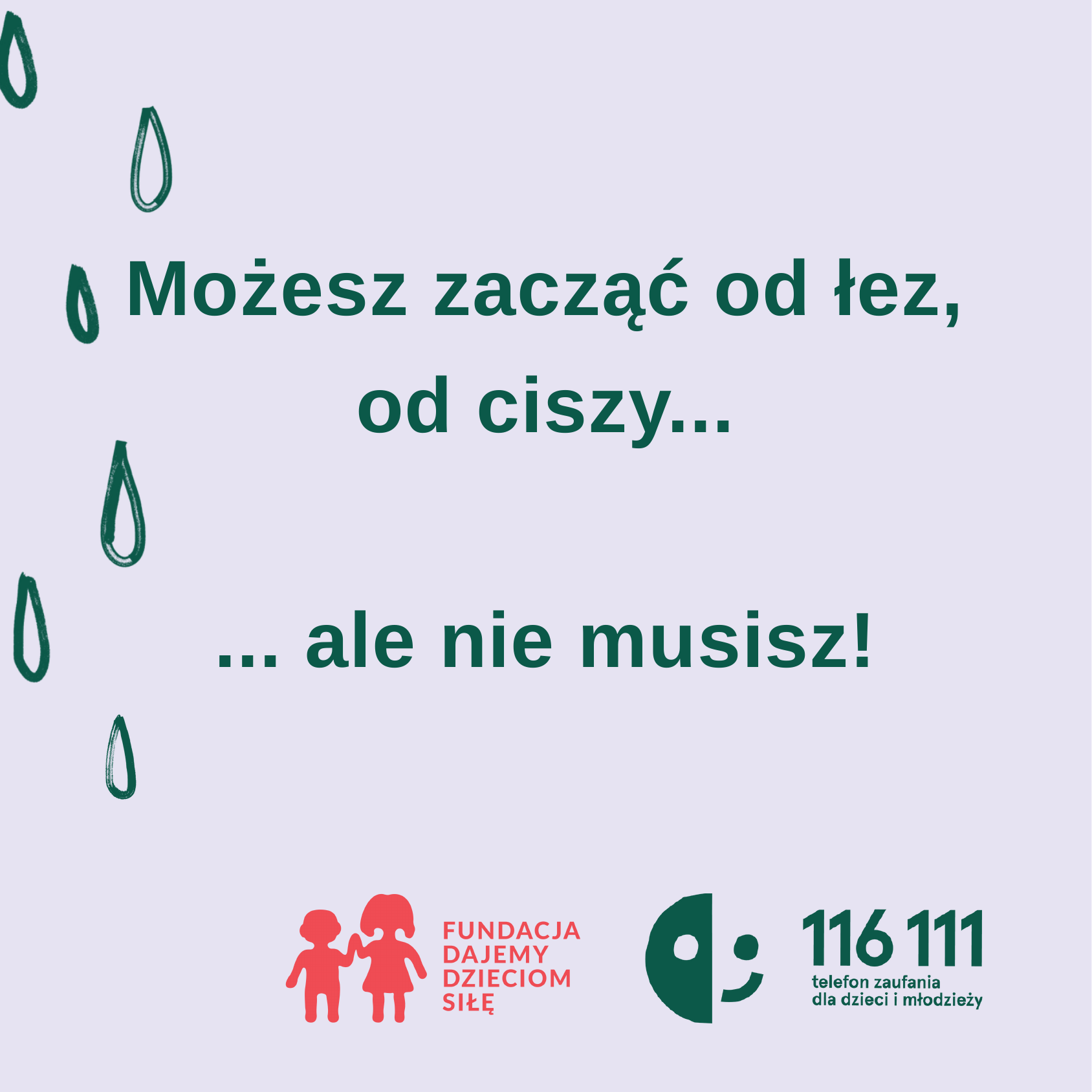

Możesz zacząć od łez, od ciszy...

... ale nie musisz!